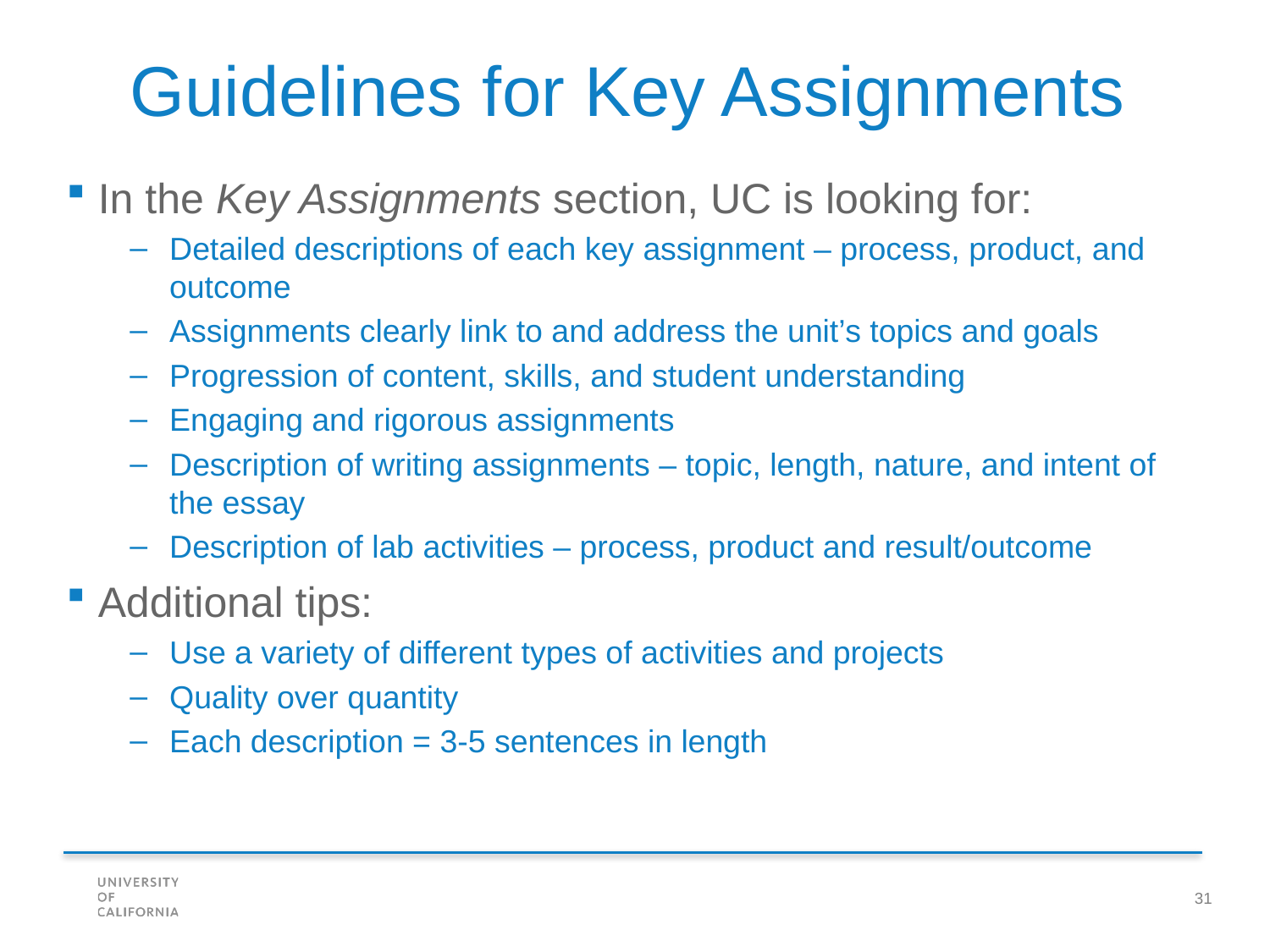

Guidelines for Key Assignments
In the Key Assignments section, UC is looking for:
Detailed descriptions of each key assignment – process, product, and outcome
Assignments clearly link to and address the unit’s topics and goals
Progression of content, skills, and student understanding
Engaging and rigorous assignments
Description of writing assignments – topic, length, nature, and intent of the essay
Description of lab activities – process, product and result/outcome
Additional tips:
Use a variety of different types of activities and projects
Quality over quantity
Each description = 3-5 sentences in length
31